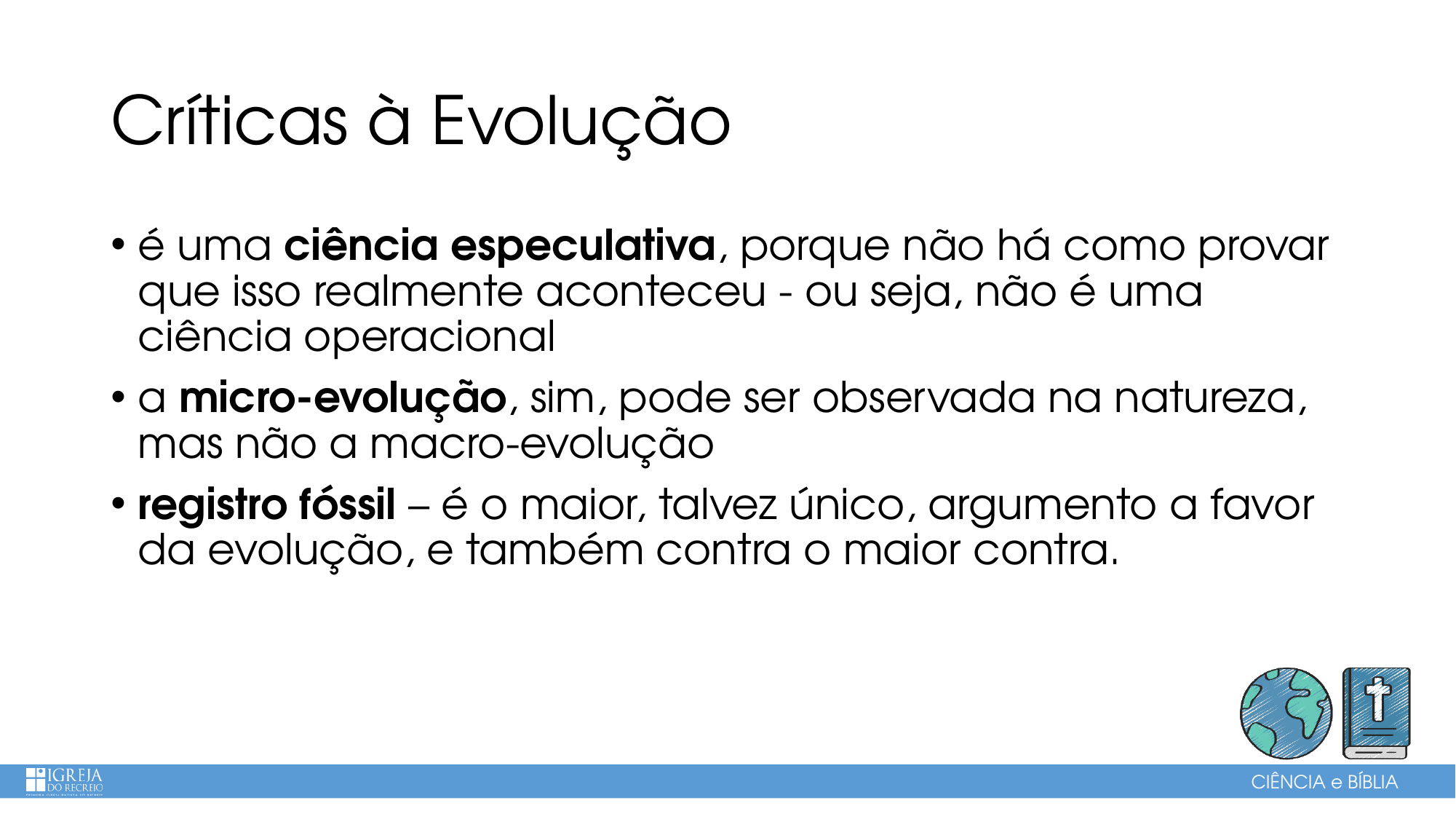

# Críticas à Evolução
é uma ciência especulativa, porque não há como provar que isso realmente aconteceu - ou seja, não é uma ciência operacional
a micro-evolução, sim, pode ser observada na natureza, mas não a macro-evolução
registro fóssil – é o maior, talvez único, argumento a favor da evolução, e também contra o maior contra.